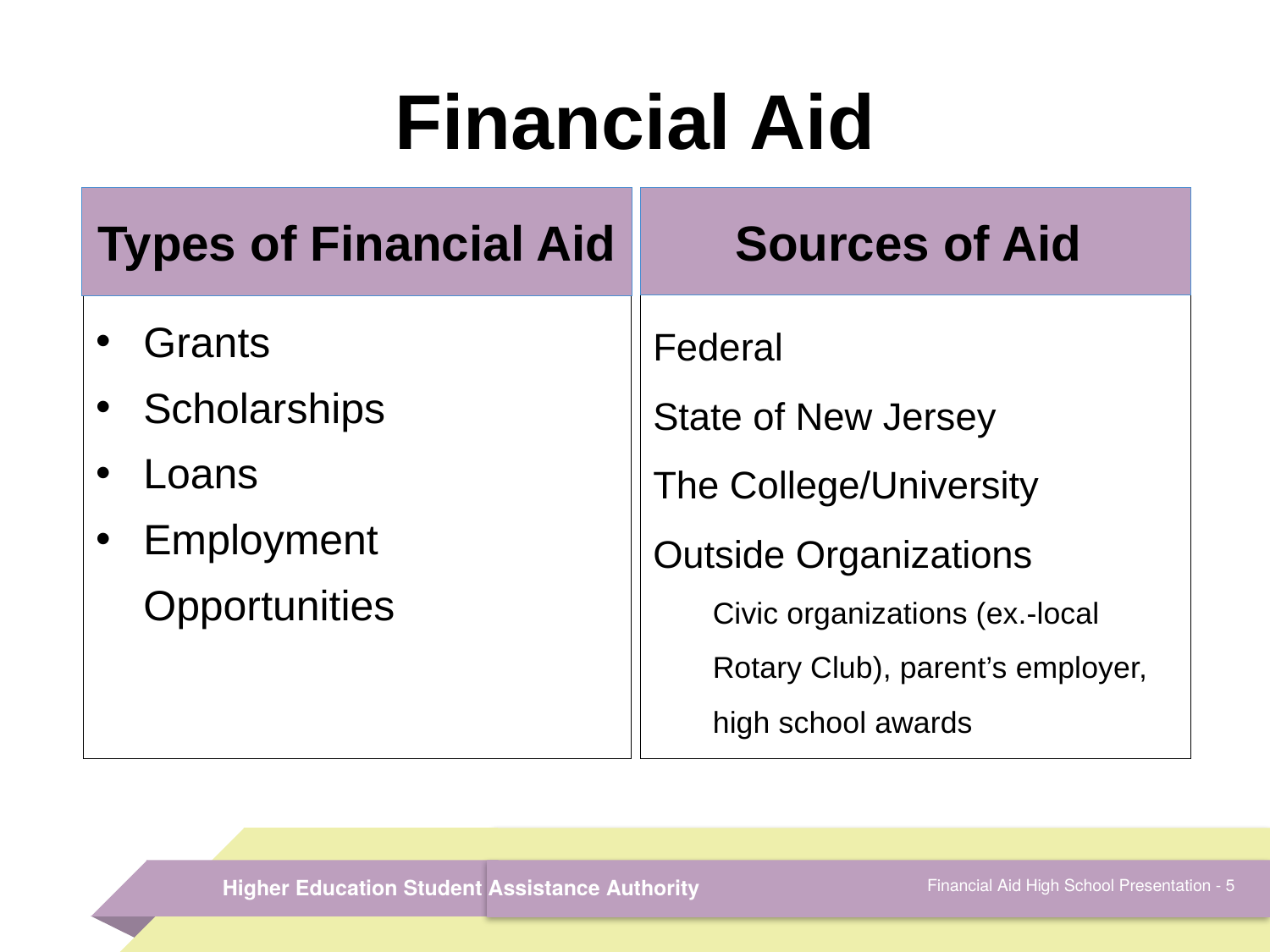

# Financial Aid
Sources of Aid
Types of Financial Aid
Grants
Scholarships
Loans
Employment Opportunities
Federal
State of New Jersey
The College/University
Outside Organizations
Civic organizations (ex.-local Rotary Club), parent’s employer, high school awards

Financial Aid High School Presentation - 5
Higher Education Student Assistance Authority